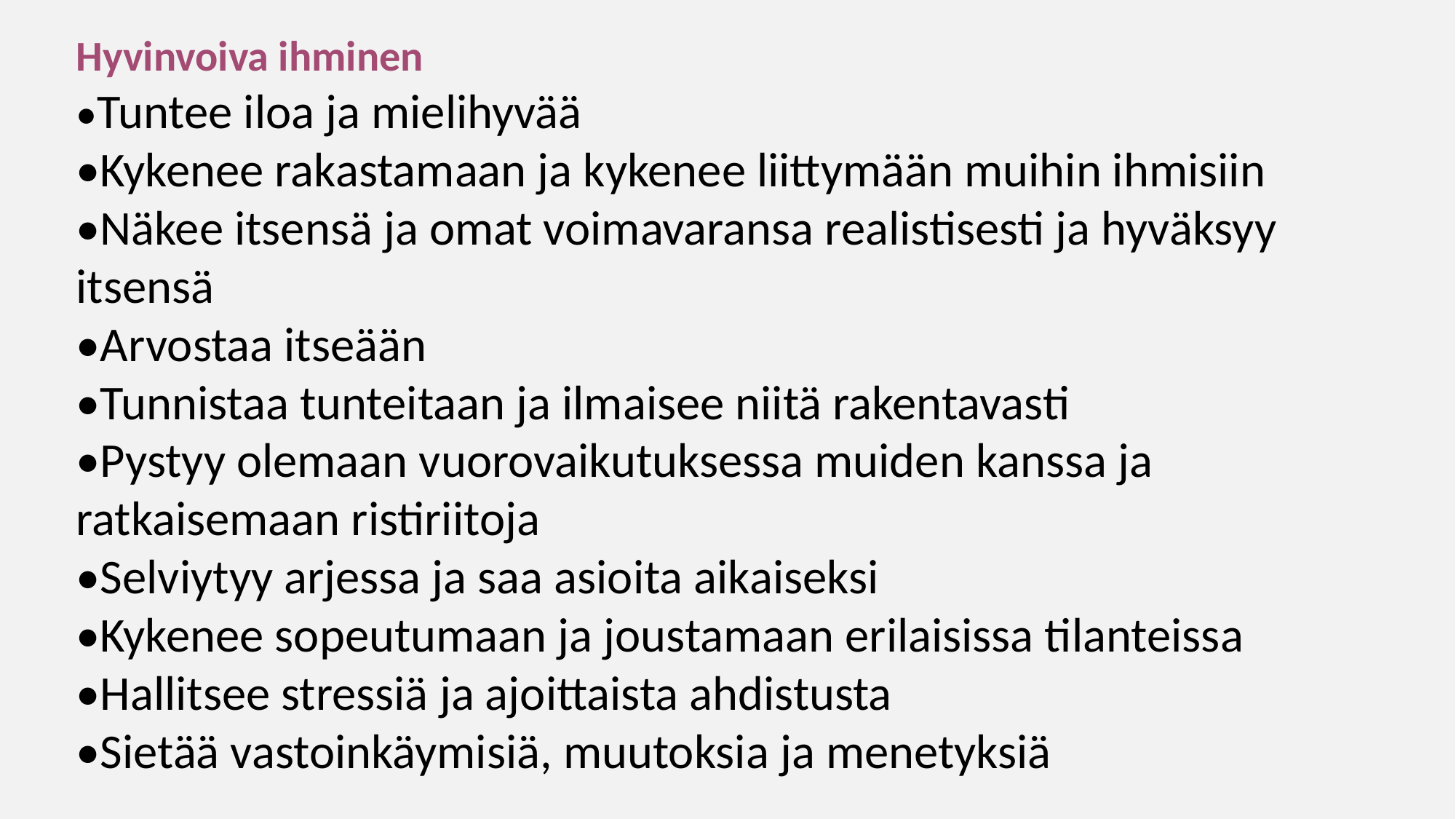

Hyvinvoiva ihminen
•Tuntee iloa ja mielihyvää
•Kykenee rakastamaan ja kykenee liittymään muihin ihmisiin
•Näkee itsensä ja omat voimavaransa realistisesti ja hyväksyy itsensä
•Arvostaa itseään
•Tunnistaa tunteitaan ja ilmaisee niitä rakentavasti
•Pystyy olemaan vuorovaikutuksessa muiden kanssa ja ratkaisemaan ristiriitoja
•Selviytyy arjessa ja saa asioita aikaiseksi
•Kykenee sopeutumaan ja joustamaan erilaisissa tilanteissa
•Hallitsee stressiä ja ajoittaista ahdistusta
•Sietää vastoinkäymisiä, muutoksia ja menetyksiä